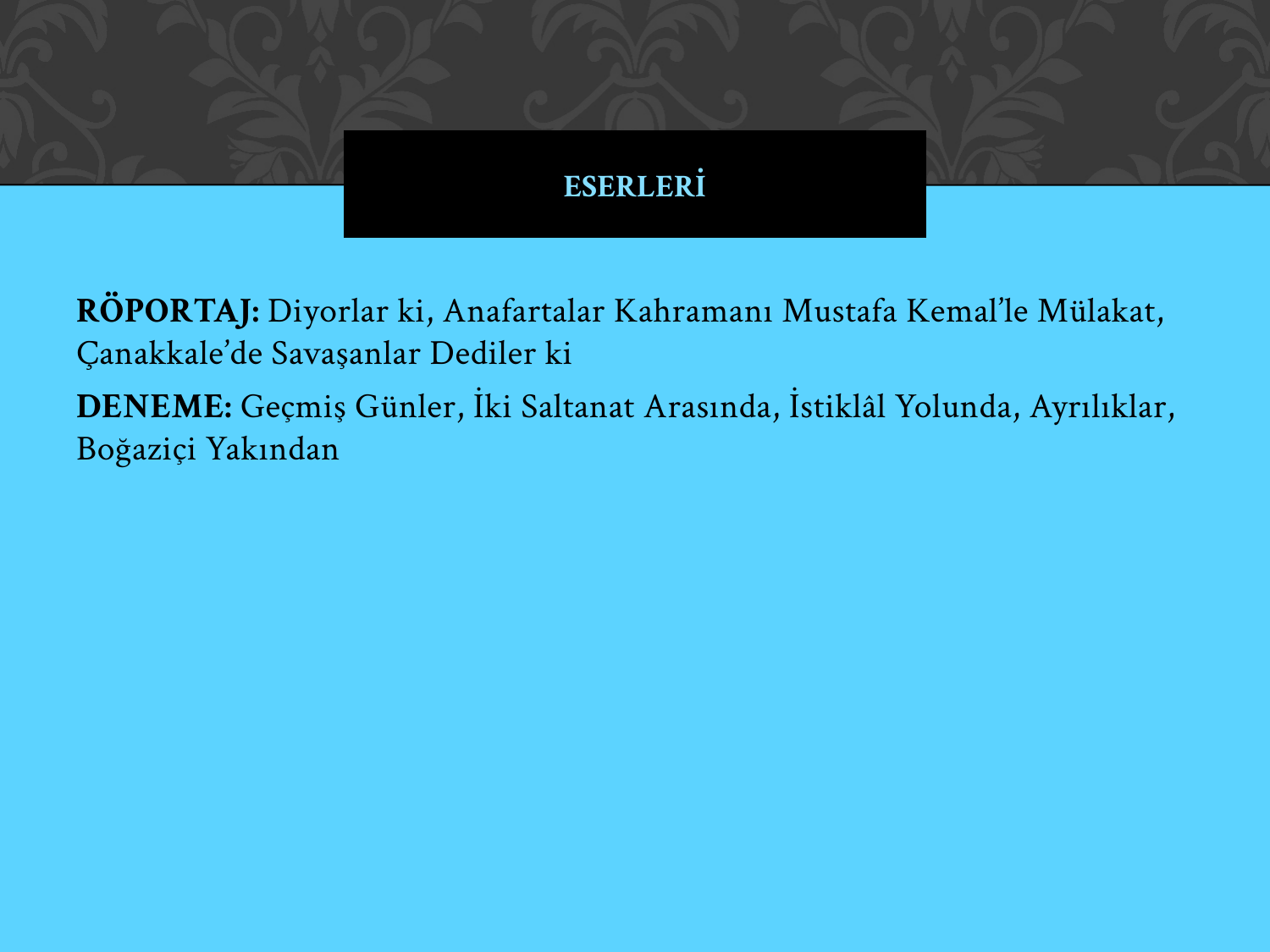

# ESERLERİ
RÖPORTAJ: Diyorlar ki, Anafartalar Kahramanı Mustafa Kemal’le Mülakat, Çanakkale’de Savaşanlar Dediler ki
DENEME: Geçmiş Günler, İki Saltanat Arasında, İstiklâl Yolunda, Ayrılıklar, Boğaziçi Yakından